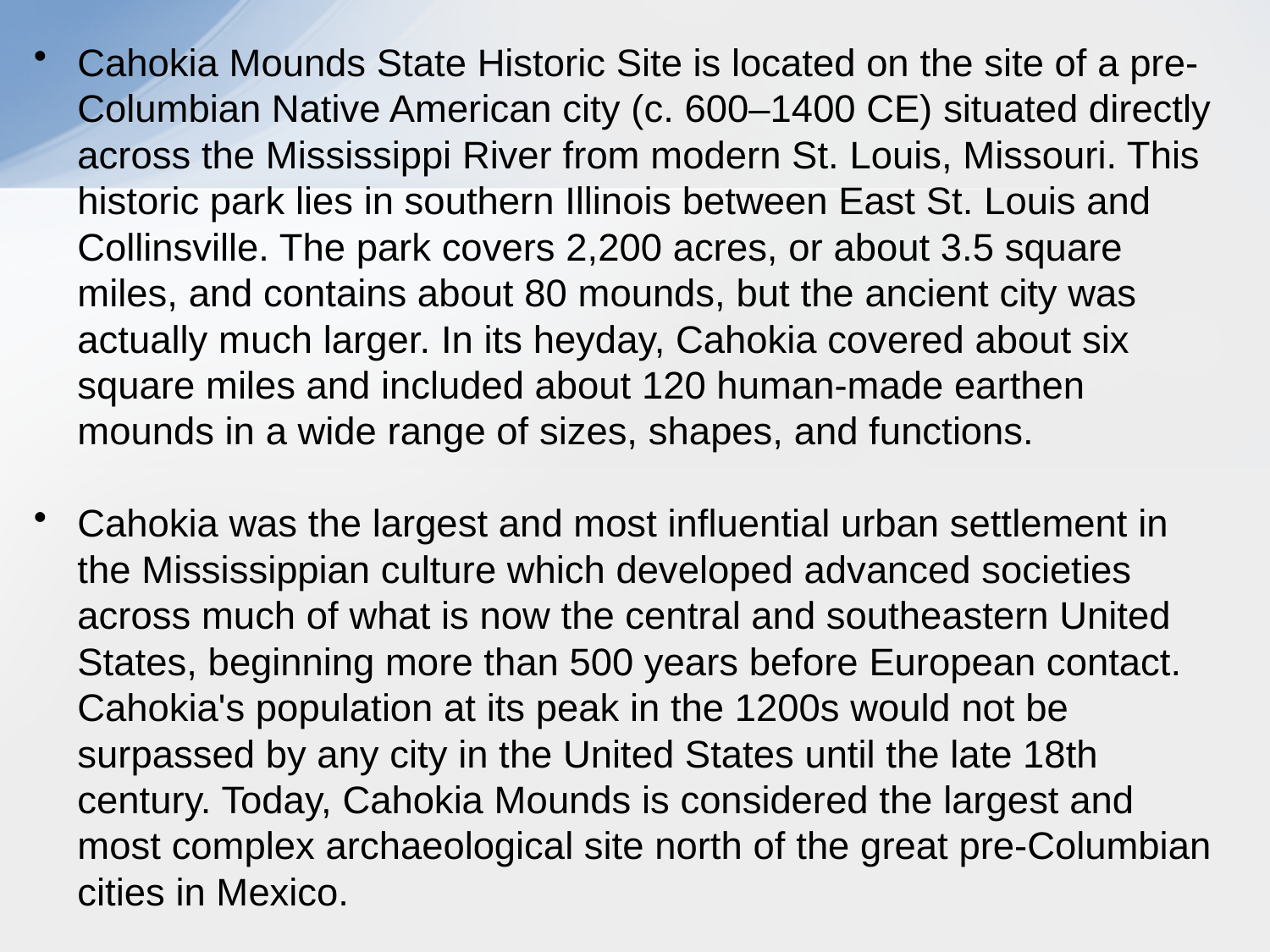

Cahokia Mounds State Historic Site is located on the site of a pre-Columbian Native American city (c. 600–1400 CE) situated directly across the Mississippi River from modern St. Louis, Missouri. This historic park lies in southern Illinois between East St. Louis and Collinsville. The park covers 2,200 acres, or about 3.5 square miles, and contains about 80 mounds, but the ancient city was actually much larger. In its heyday, Cahokia covered about six square miles and included about 120 human-made earthen mounds in a wide range of sizes, shapes, and functions.

Cahokia was the largest and most influential urban settlement in the Mississippian culture which developed advanced societies across much of what is now the central and southeastern United States, beginning more than 500 years before European contact. Cahokia's population at its peak in the 1200s would not be surpassed by any city in the United States until the late 18th century. Today, Cahokia Mounds is considered the largest and most complex archaeological site north of the great pre-Columbian cities in Mexico.